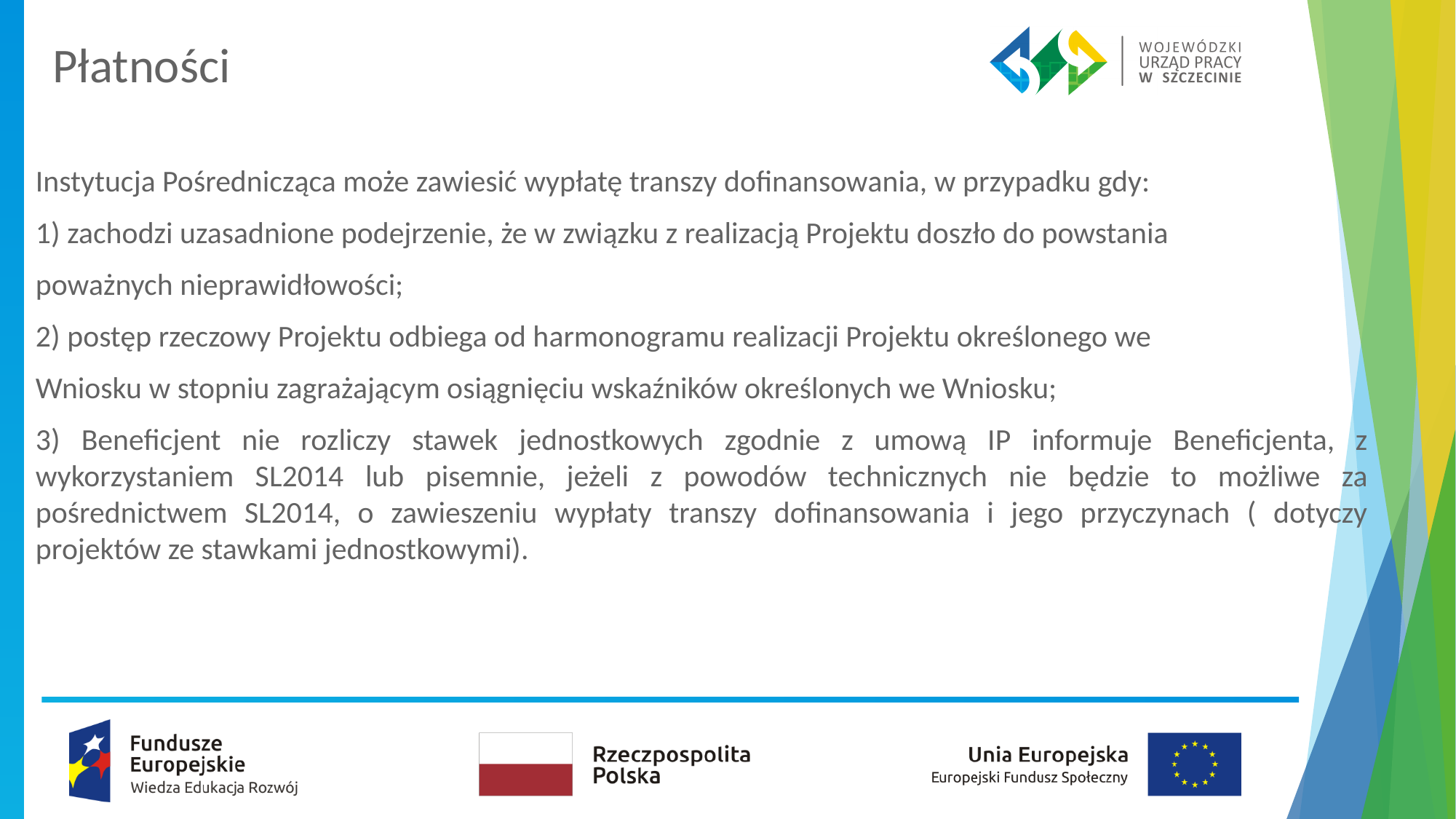

# Płatności
Instytucja Pośrednicząca może zawiesić wypłatę transzy dofinansowania, w przypadku gdy:
1) zachodzi uzasadnione podejrzenie, że w związku z realizacją Projektu doszło do powstania
poważnych nieprawidłowości;
2) postęp rzeczowy Projektu odbiega od harmonogramu realizacji Projektu określonego we
Wniosku w stopniu zagrażającym osiągnięciu wskaźników określonych we Wniosku;
3) Beneficjent nie rozliczy stawek jednostkowych zgodnie z umową IP informuje Beneficjenta, z wykorzystaniem SL2014 lub pisemnie, jeżeli z powodów technicznych nie będzie to możliwe za pośrednictwem SL2014, o zawieszeniu wypłaty transzy dofinansowania i jego przyczynach ( dotyczy projektów ze stawkami jednostkowymi).